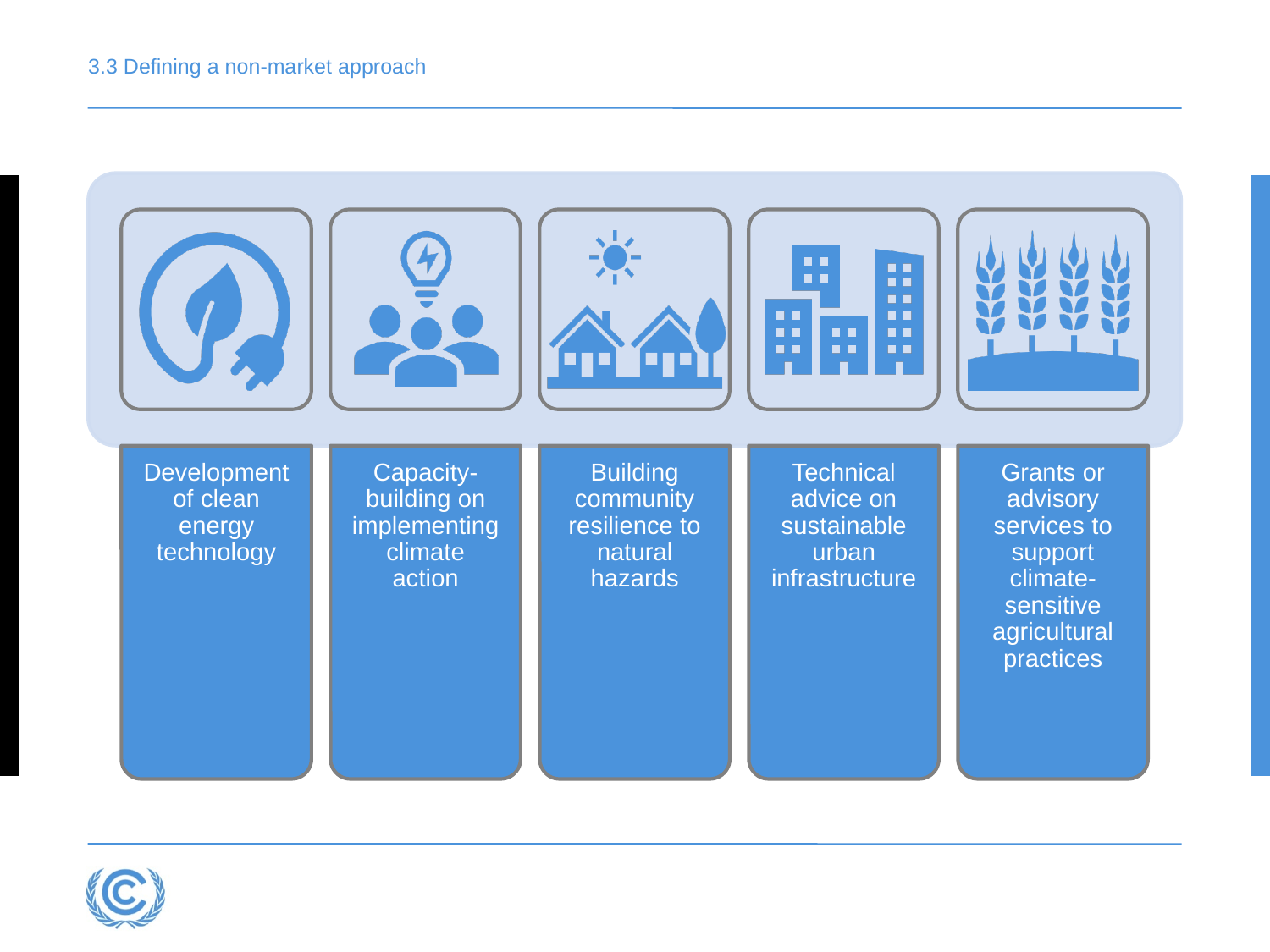

# 3.3 Defining a non-market approach
Development of clean energy technology
Capacity-building on implementing climate action
Building community resilience to natural hazards
Technical advice on sustainable urban infrastructure
Grants or advisory services to support climate-sensitive agricultural practices